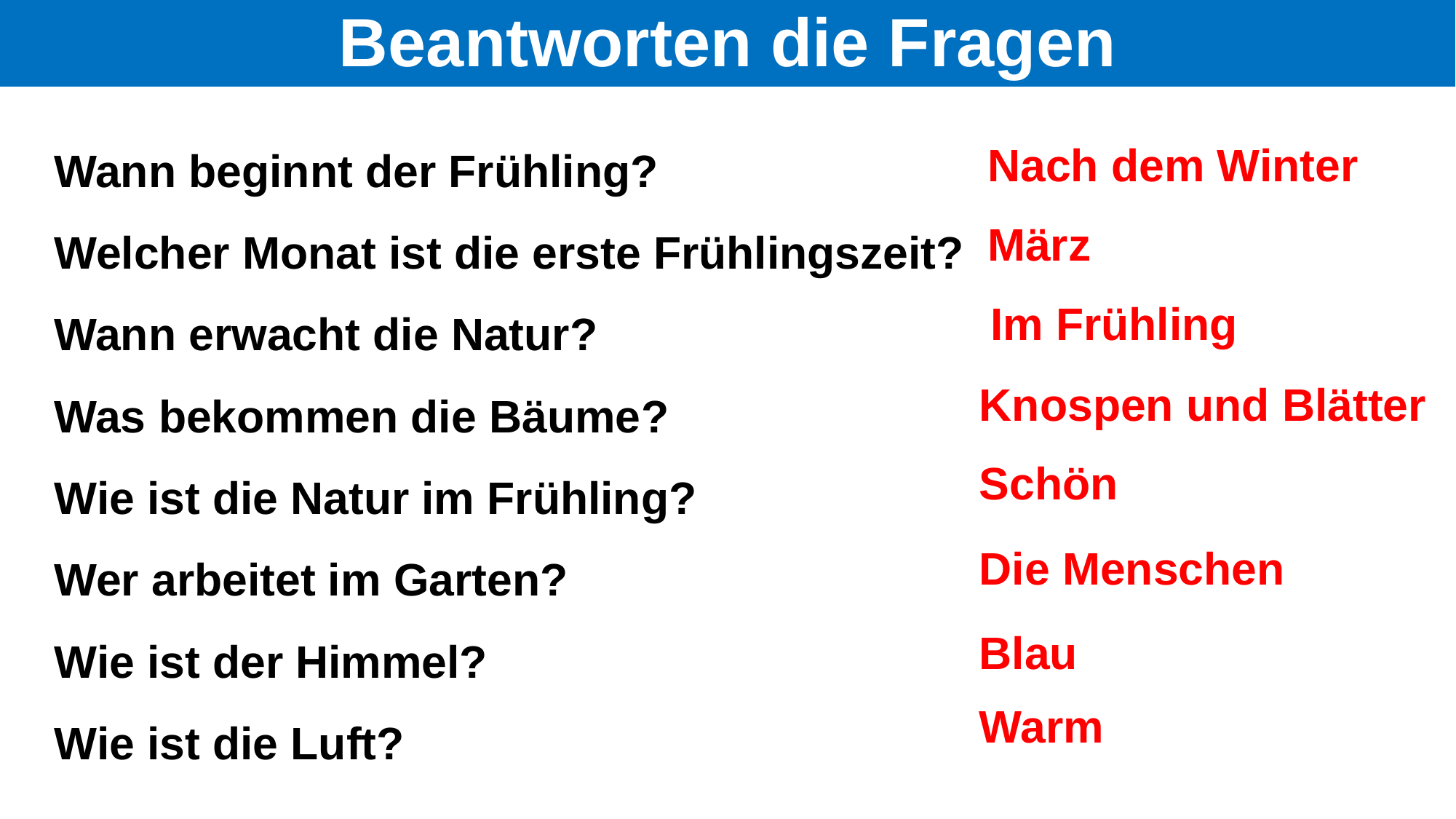

# Beantworten die Fragen
Wann beginnt der Frühling?
Welcher Monat ist die erste Frühlingszeit?
Wann erwacht die Natur?
Was bekommen die Bäume?
Wie ist die Natur im Frühling?
Wer arbeitet im Garten?
Wie ist der Himmel?
Wie ist die Luft?
Nach dem Winter
März
Im Frühling
Knospen und Blätter
Schön
Die Menschen
Blau
Warm